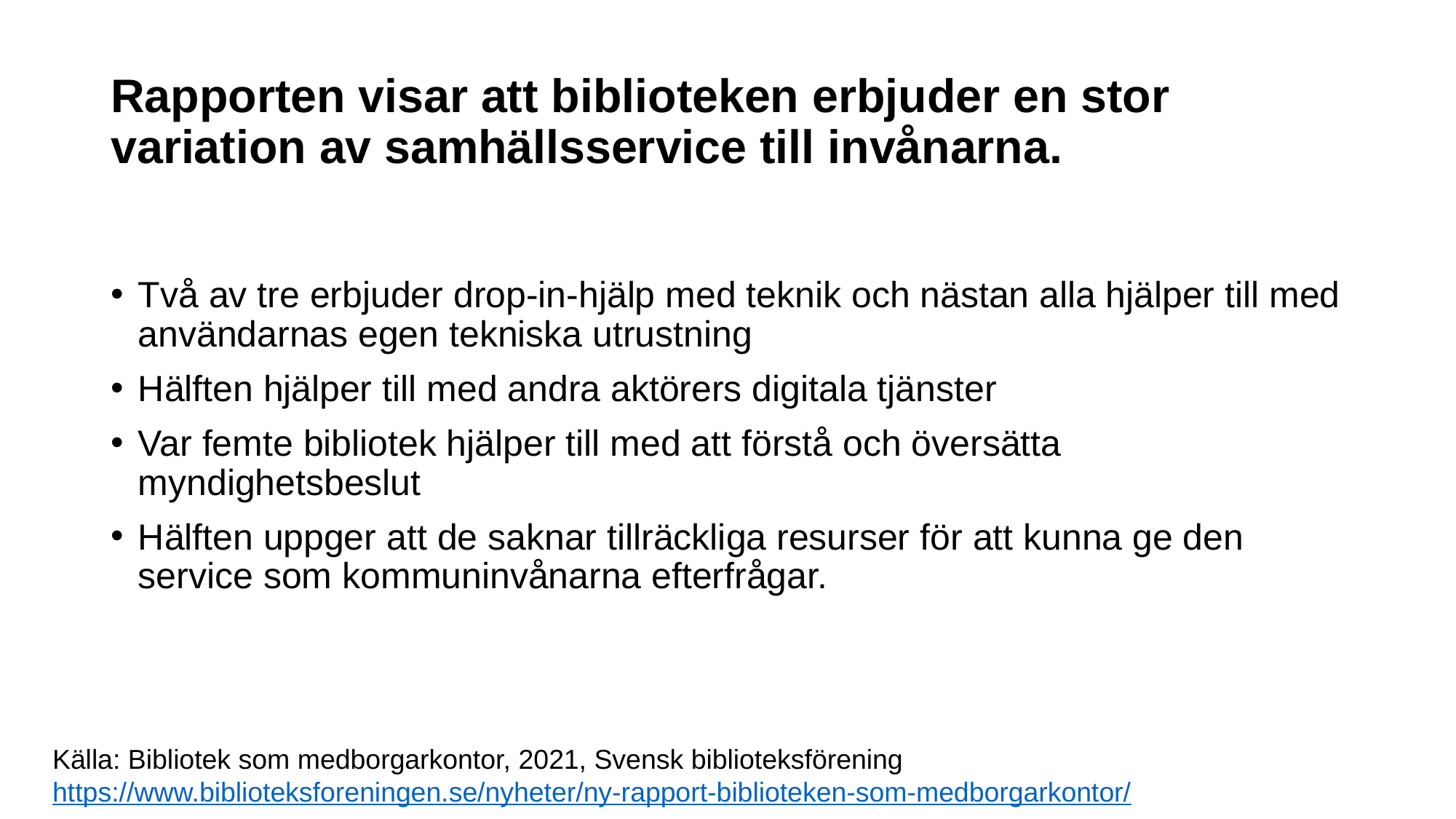

# Rapporten visar att biblioteken erbjuder en stor variation av samhällsservice till invånarna.
Två av tre erbjuder drop-in-hjälp med teknik och nästan alla hjälper till med användarnas egen tekniska utrustning
Hälften hjälper till med andra aktörers digitala tjänster
Var femte bibliotek hjälper till med att förstå och översätta myndighetsbeslut
Hälften uppger att de saknar tillräckliga resurser för att kunna ge den service som kommuninvånarna efterfrågar.
Källa: Bibliotek som medborgarkontor, 2021, Svensk biblioteksförening
https://www.biblioteksforeningen.se/nyheter/ny-rapport-biblioteken-som-medborgarkontor/